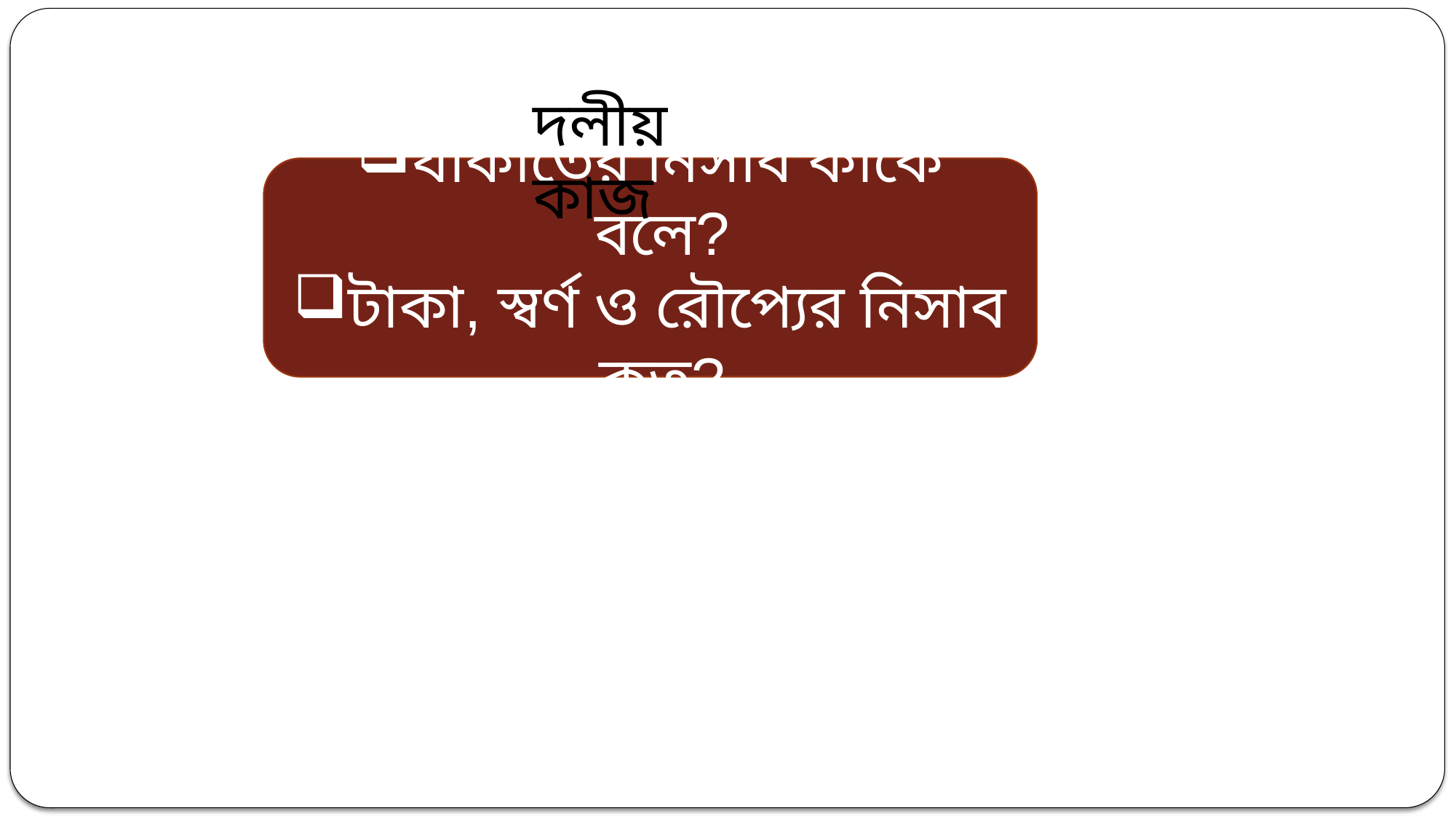

দলীয় কাজ
যাকাতের নিসাব কাকে বলে?
টাকা, স্বর্ণ ও রৌপ্যের নিসাব কত?